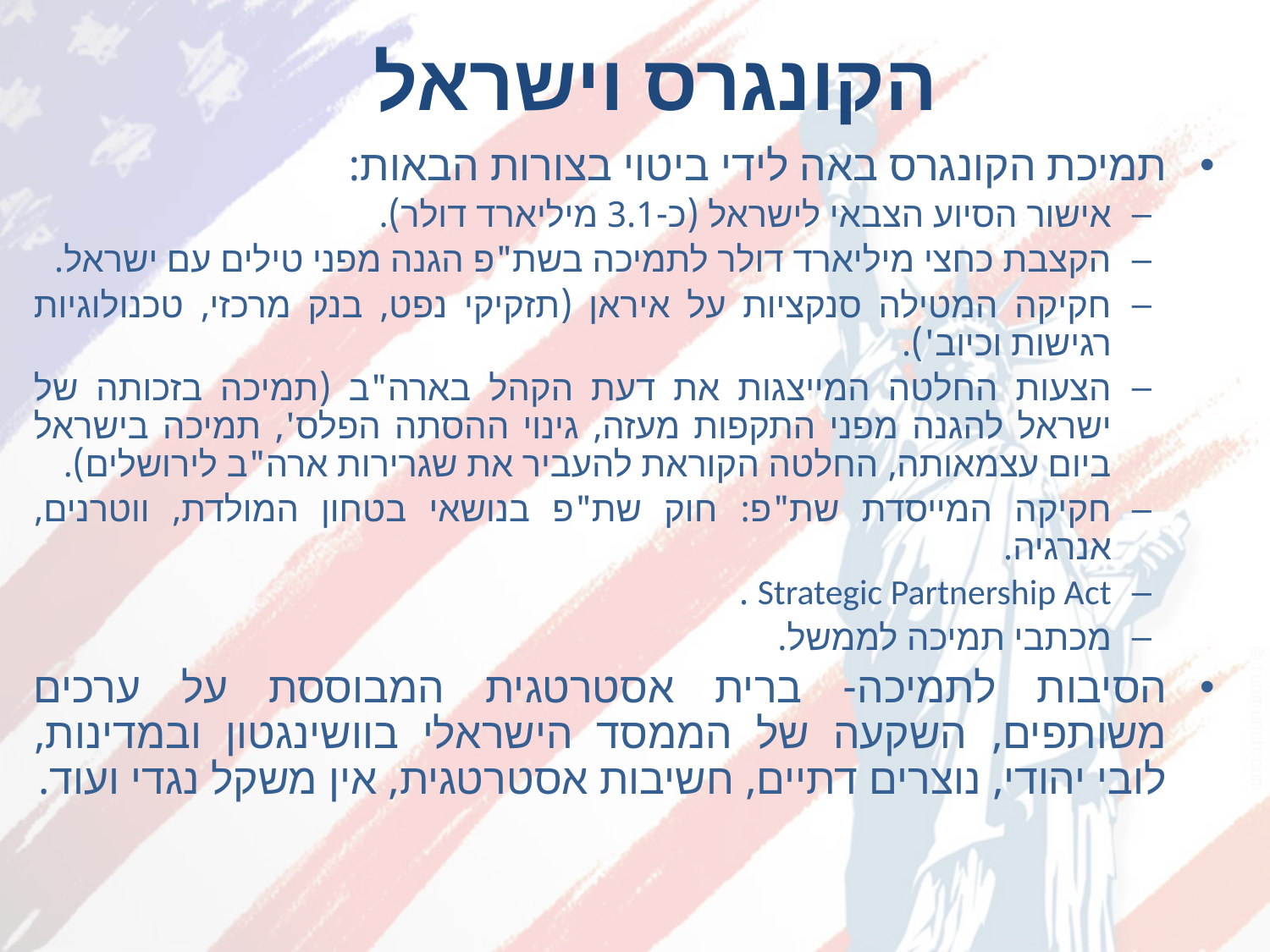

# הקונגרס וישראל
תמיכת הקונגרס באה לידי ביטוי בצורות הבאות:
אישור הסיוע הצבאי לישראל (כ-3.1 מיליארד דולר).
הקצבת כחצי מיליארד דולר לתמיכה בשת"פ הגנה מפני טילים עם ישראל.
חקיקה המטילה סנקציות על איראן (תזקיקי נפט, בנק מרכזי, טכנולוגיות רגישות וכיוב').
הצעות החלטה המייצגות את דעת הקהל בארה"ב (תמיכה בזכותה של ישראל להגנה מפני התקפות מעזה, גינוי ההסתה הפלס', תמיכה בישראל ביום עצמאותה, החלטה הקוראת להעביר את שגרירות ארה"ב לירושלים).
חקיקה המייסדת שת"פ: חוק שת"פ בנושאי בטחון המולדת, ווטרנים, אנרגיה.
Strategic Partnership Act .
מכתבי תמיכה לממשל.
הסיבות לתמיכה- ברית אסטרטגית המבוססת על ערכים משותפים, השקעה של הממסד הישראלי בוושינגטון ובמדינות, לובי יהודי, נוצרים דתיים, חשיבות אסטרטגית, אין משקל נגדי ועוד.